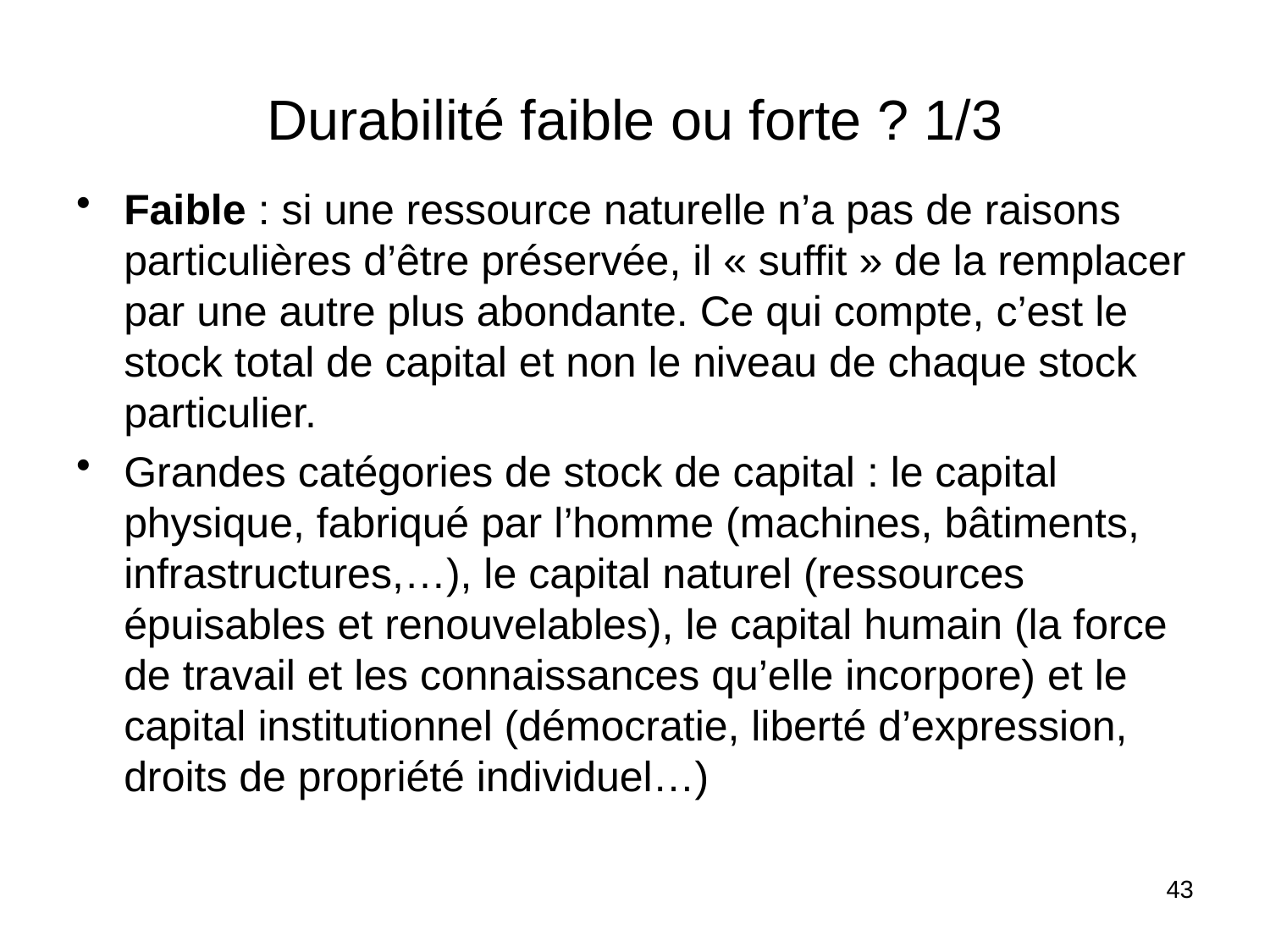

# Durabilité faible ou forte ? 1/3
Faible : si une ressource naturelle n’a pas de raisons particulières d’être préservée, il « suffit » de la remplacer par une autre plus abondante. Ce qui compte, c’est le stock total de capital et non le niveau de chaque stock particulier.
Grandes catégories de stock de capital : le capital physique, fabriqué par l’homme (machines, bâtiments, infrastructures,…), le capital naturel (ressources épuisables et renouvelables), le capital humain (la force de travail et les connaissances qu’elle incorpore) et le capital institutionnel (démocratie, liberté d’expression, droits de propriété individuel…)
43